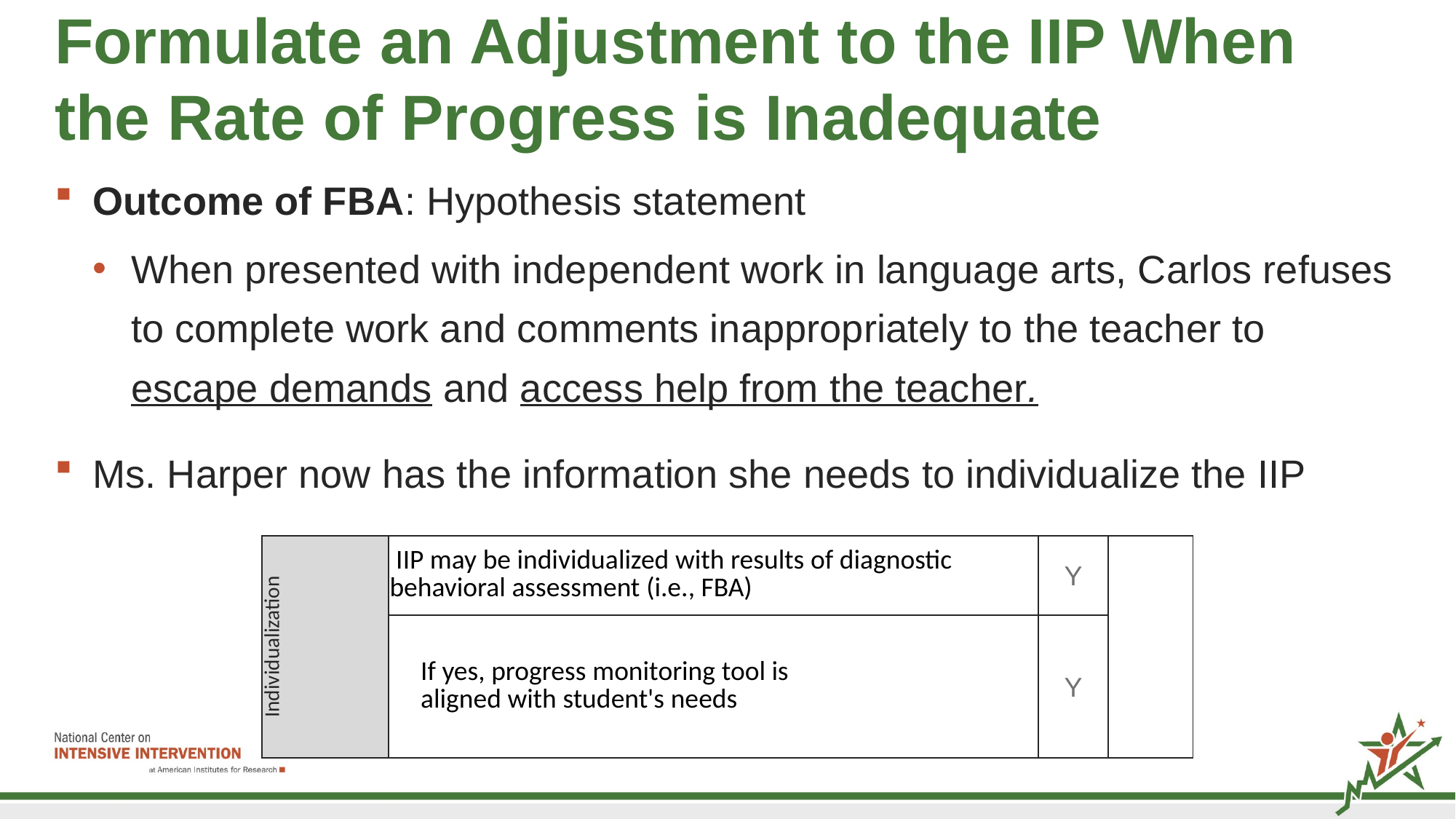

# Formulate an Adjustment to the IIP When the Rate of Progress is Inadequate
Outcome of FBA: Hypothesis statement
When presented with independent work in language arts, Carlos refuses to complete work and comments inappropriately to the teacher to escape demands and access help from the teacher.
Ms. Harper now has the information she needs to individualize the IIP
| Individualization | IIP may be individualized with results of diagnostic behavioral assessment (i.e., FBA) | Y |  |
| --- | --- | --- | --- |
|  | If yes, progress monitoring tool is aligned with student's needs | Y |  |